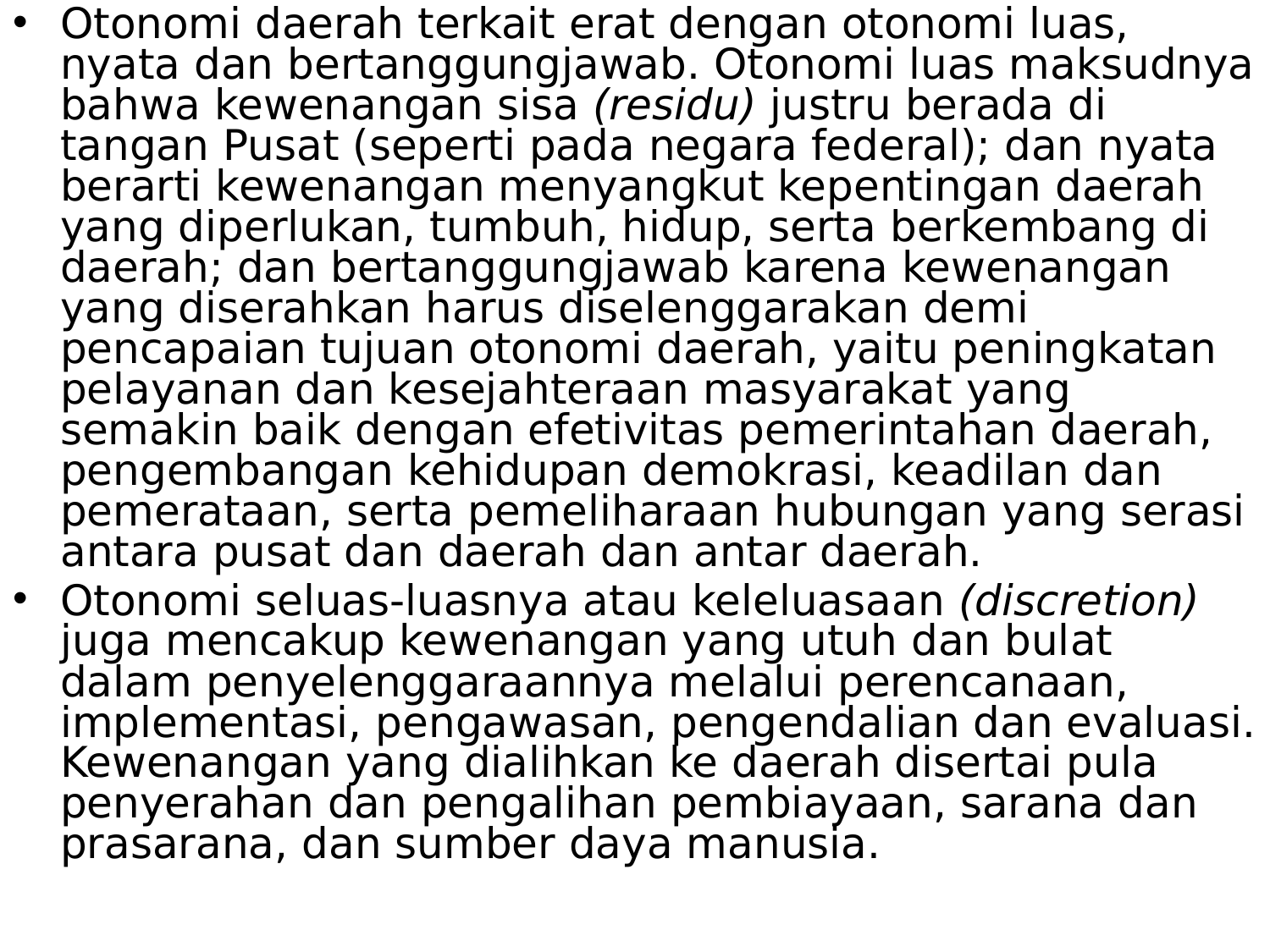

Otonomi daerah terkait erat dengan otonomi luas, nyata dan bertanggungjawab. Otonomi luas maksudnya bahwa kewenangan sisa (residu) justru berada di tangan Pusat (seperti pada negara federal); dan nyata berarti kewenangan menyangkut kepentingan daerah yang diperlukan, tumbuh, hidup, serta berkembang di daerah; dan bertanggungjawab karena kewenangan yang diserahkan harus diselenggarakan demi pencapaian tujuan otonomi daerah, yaitu peningkatan pelayanan dan kesejahteraan masyarakat yang semakin baik dengan efetivitas pemerintahan daerah, pengembangan kehidupan demokrasi, keadilan dan pemerataan, serta pemeliharaan hubungan yang serasi antara pusat dan daerah dan antar daerah.
Otonomi seluas-luasnya atau keleluasaan (discretion) juga mencakup kewenangan yang utuh dan bulat dalam penyelenggaraannya melalui perencanaan, implementasi, pengawasan, pengendalian dan evaluasi. Kewenangan yang dialihkan ke daerah disertai pula penyerahan dan pengalihan pembiayaan, sarana dan prasarana, dan sumber daya manusia.